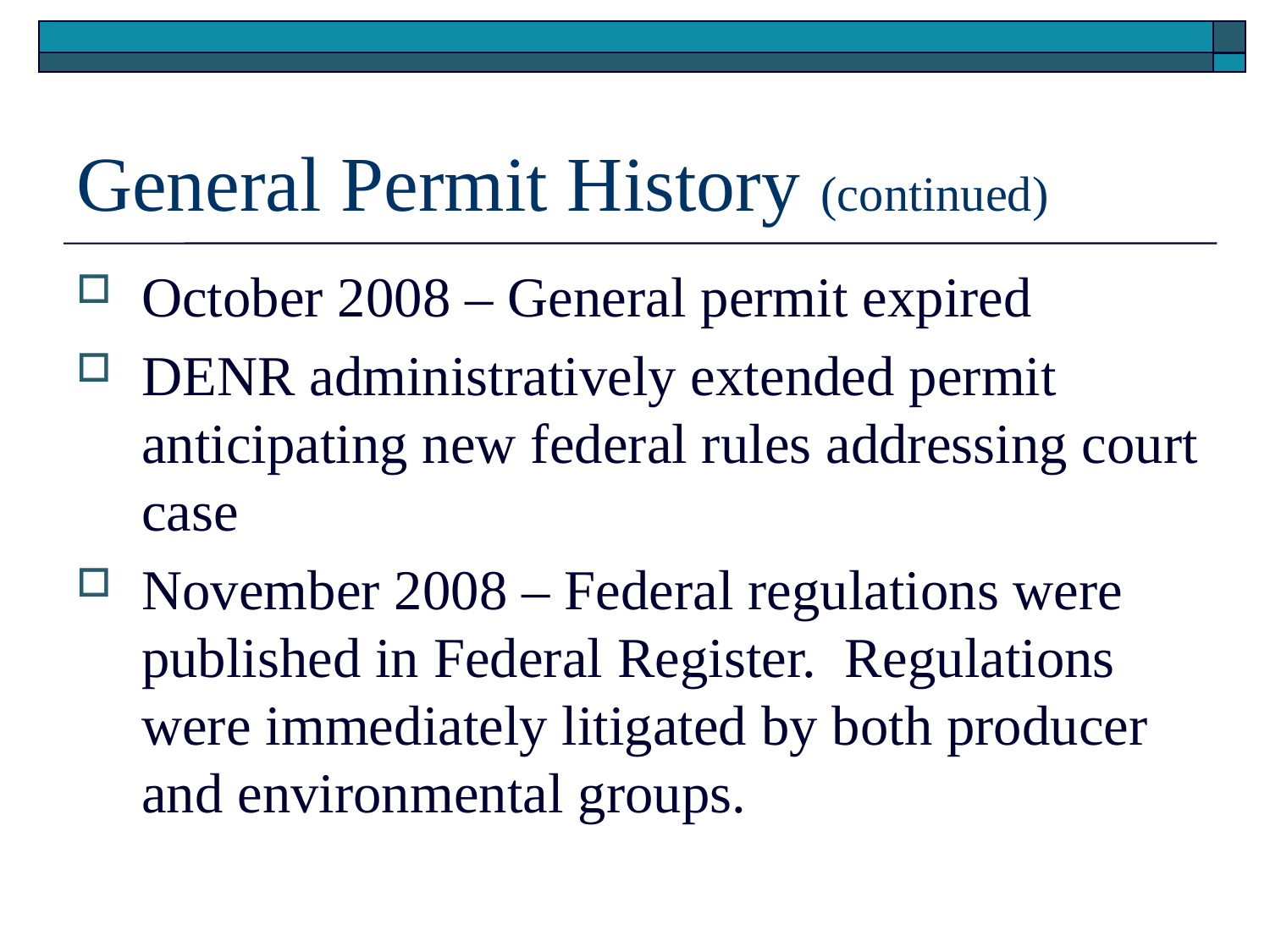

# General Permit History (continued)
October 2008 – General permit expired
DENR administratively extended permit anticipating new federal rules addressing court case
November 2008 – Federal regulations were published in Federal Register.  Regulations were immediately litigated by both producer and environmental groups.